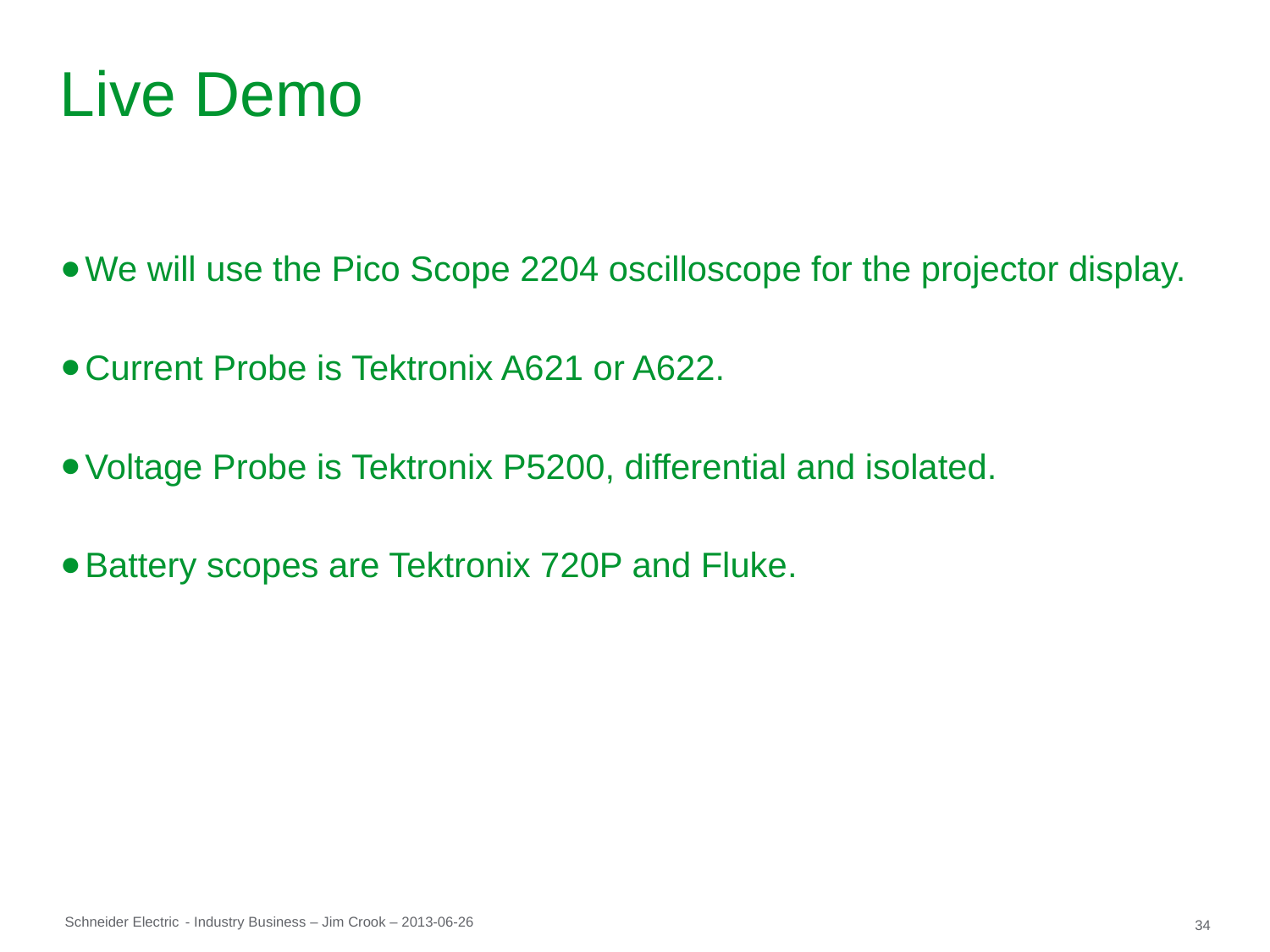

# Live Demo
We will use the Pico Scope 2204 oscilloscope for the projector display.

Current Probe is Tektronix A621 or A622.

Voltage Probe is Tektronix P5200, differential and isolated.

Battery scopes are Tektronix 720P and Fluke.